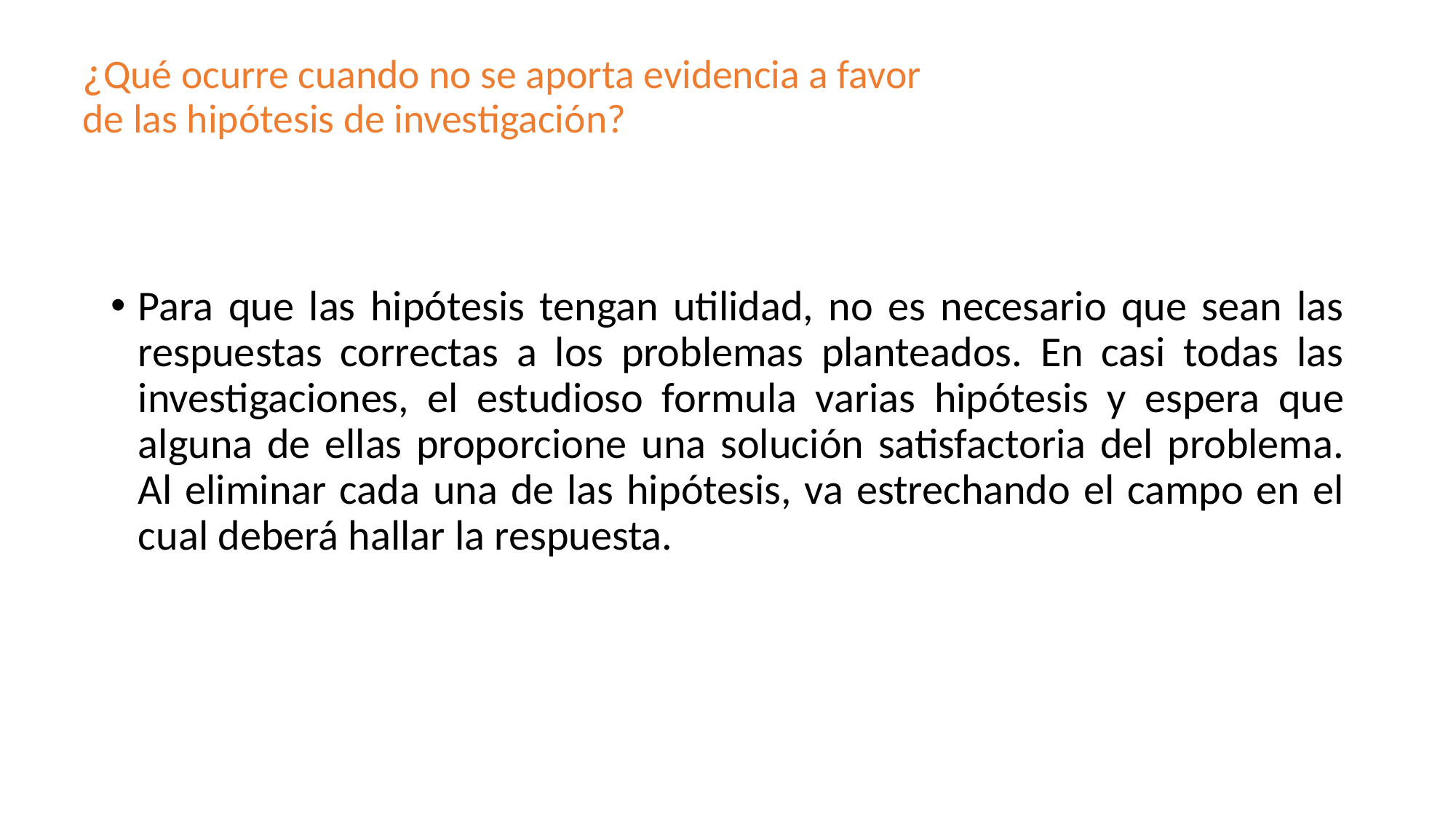

# ¿Qué ocurre cuando no se aporta evidencia a favor de las hipótesis de investigación?

Para que las hipótesis tengan utilidad, no es necesario que sean las respuestas correctas a los problemas planteados. En casi todas las investigaciones, el estudioso formula varias hipótesis y espera que alguna de ellas proporcione una solución satisfactoria del problema. Al eliminar cada una de las hipótesis, va estrechando el campo en el cual deberá hallar la respuesta.